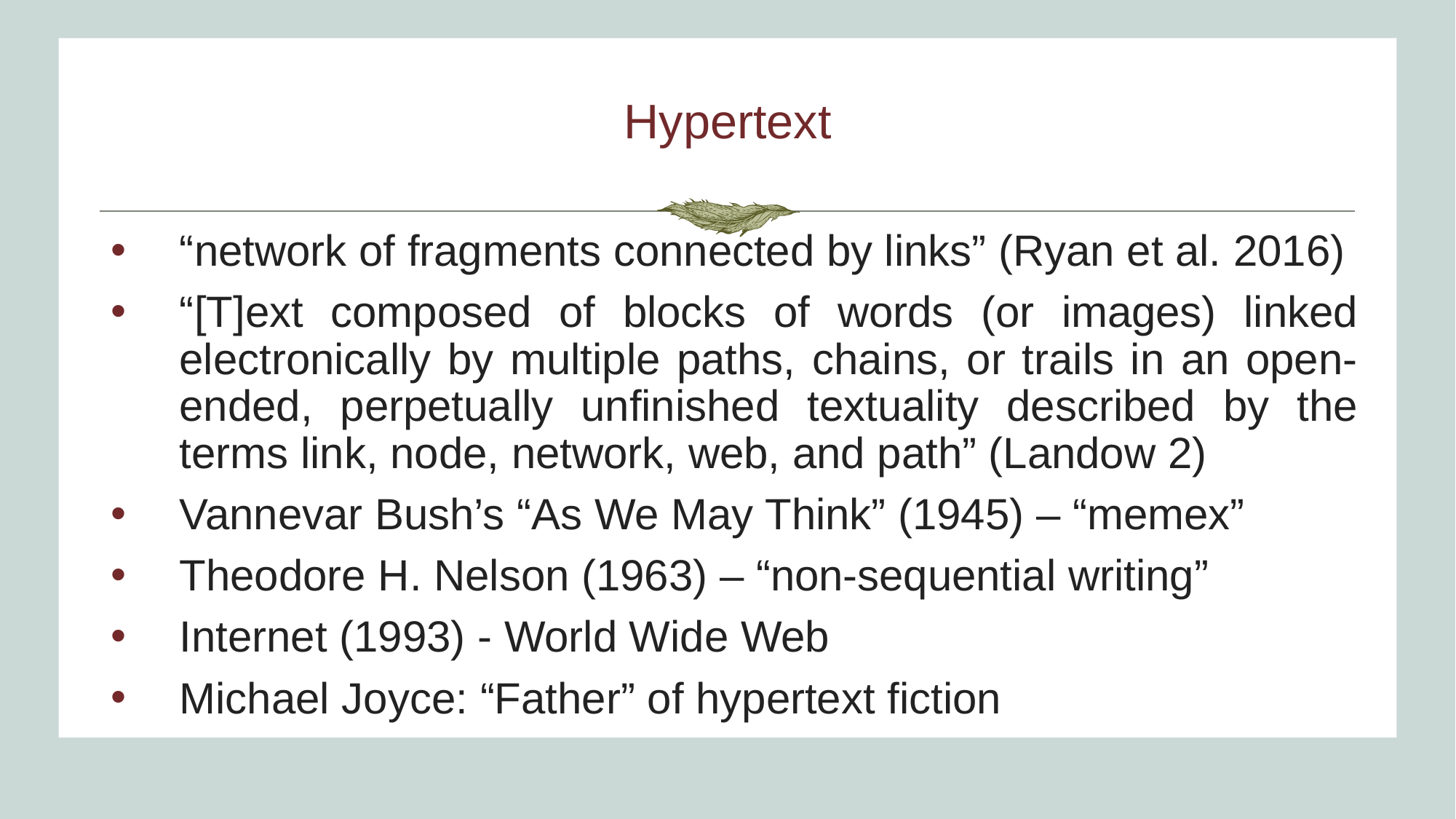

# Hypertext
“network of fragments connected by links” (Ryan et al. 2016)
“[T]ext composed of blocks of words (or images) linked electronically by multiple paths, chains, or trails in an open-ended, perpetually unfinished textuality described by the terms link, node, network, web, and path” (Landow 2)
Vannevar Bush’s “As We May Think” (1945) – “memex”
Theodore H. Nelson (1963) – “non-sequential writing”
Internet (1993) - World Wide Web
Michael Joyce: “Father” of hypertext fiction